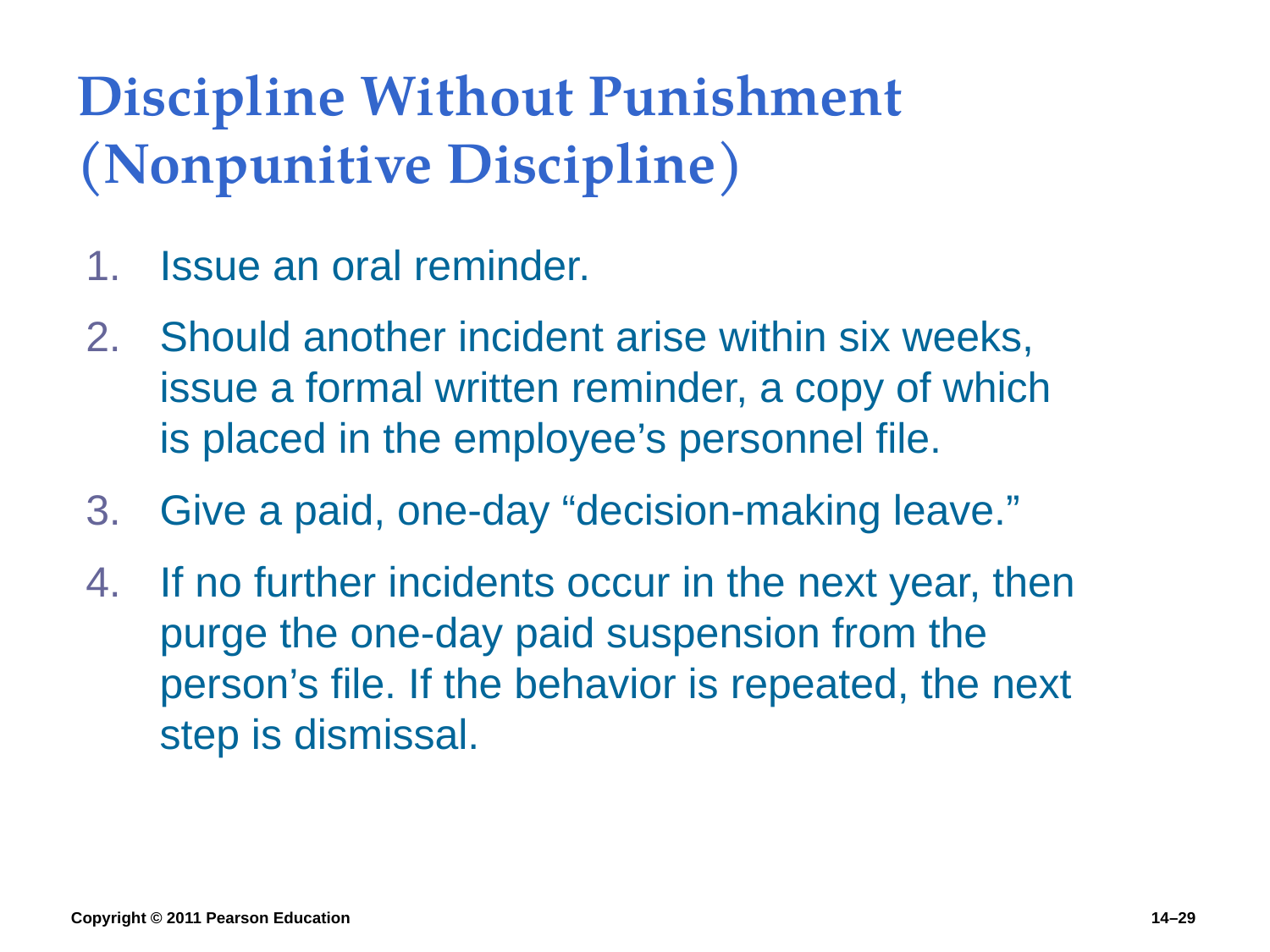

# Discipline Without Punishment (Nonpunitive Discipline)
Issue an oral reminder.
Should another incident arise within six weeks, issue a formal written reminder, a copy of which is placed in the employee’s personnel file.
Give a paid, one-day “decision-making leave.”
If no further incidents occur in the next year, then purge the one-day paid suspension from the person’s file. If the behavior is repeated, the next step is dismissal.
Copyright © 2011 Pearson Education
14–29